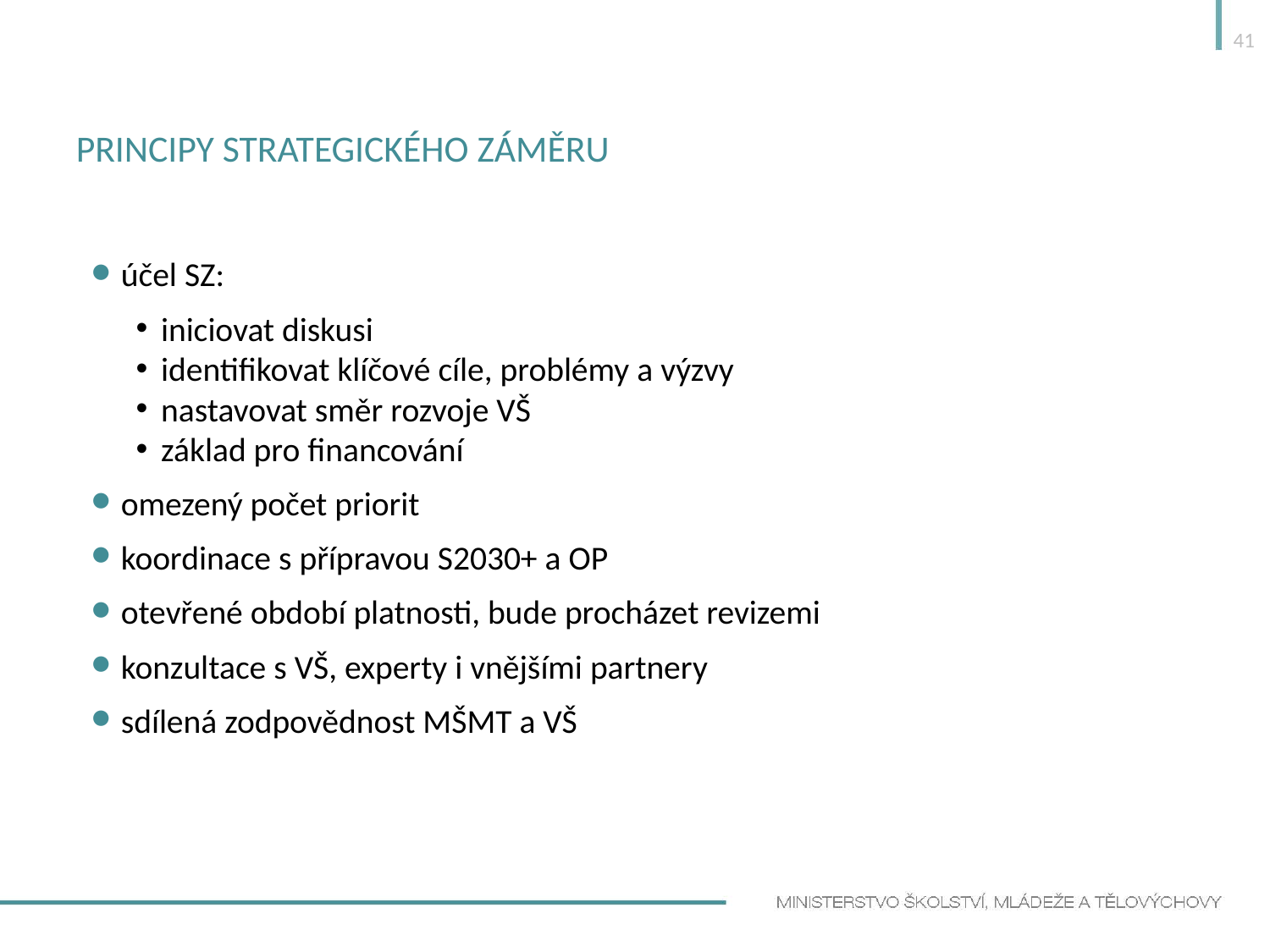

41
# Principy strategického záměru
účel SZ:
iniciovat diskusi
identifikovat klíčové cíle, problémy a výzvy
nastavovat směr rozvoje VŠ
základ pro financování
omezený počet priorit
koordinace s přípravou S2030+ a OP
otevřené období platnosti, bude procházet revizemi
konzultace s VŠ, experty i vnějšími partnery
sdílená zodpovědnost MŠMT a VŠ